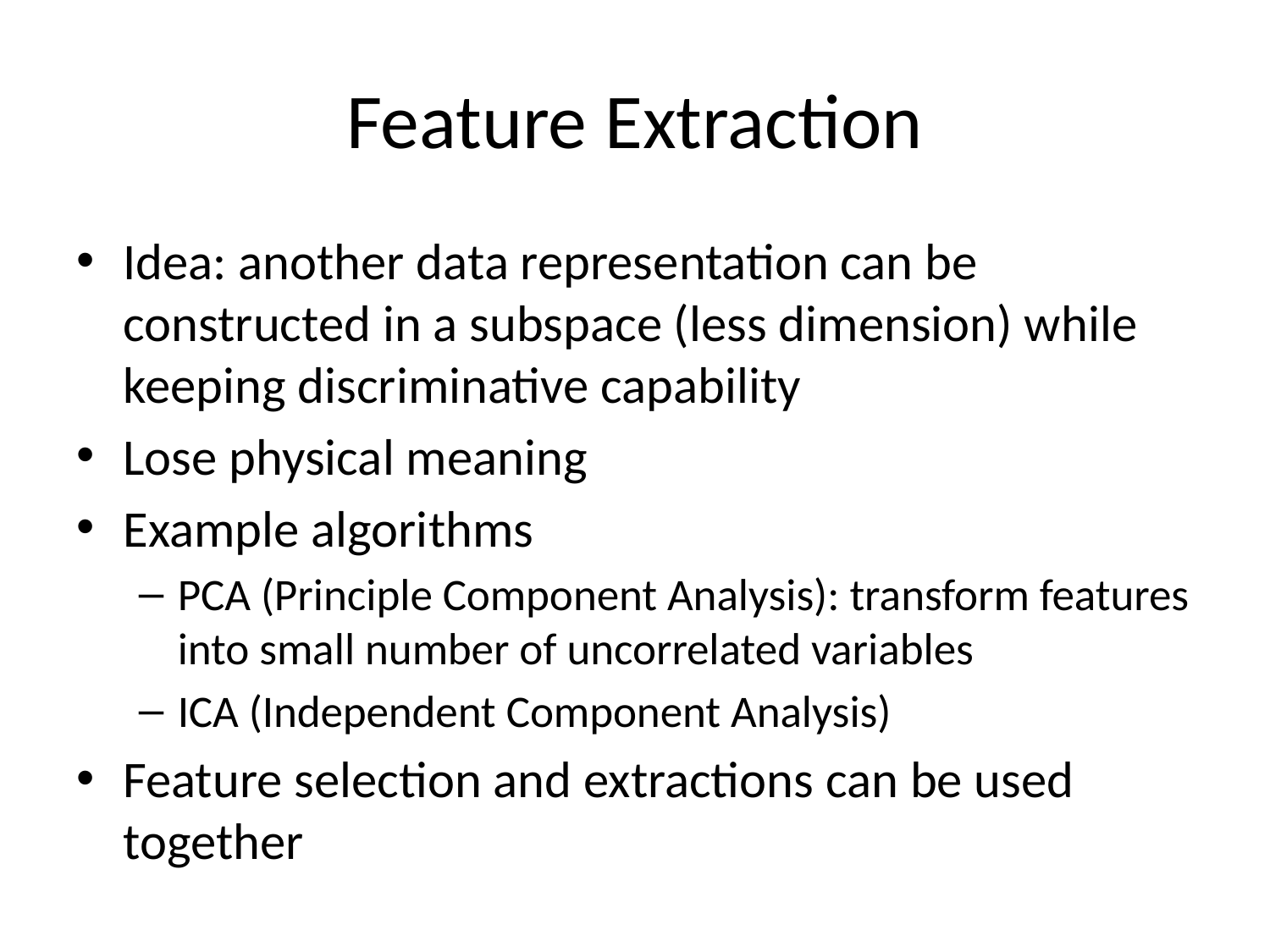

# Feature Extraction
Idea: another data representation can be constructed in a subspace (less dimension) while keeping discriminative capability
Lose physical meaning
Example algorithms
PCA (Principle Component Analysis): transform features into small number of uncorrelated variables
ICA (Independent Component Analysis)
Feature selection and extractions can be used together